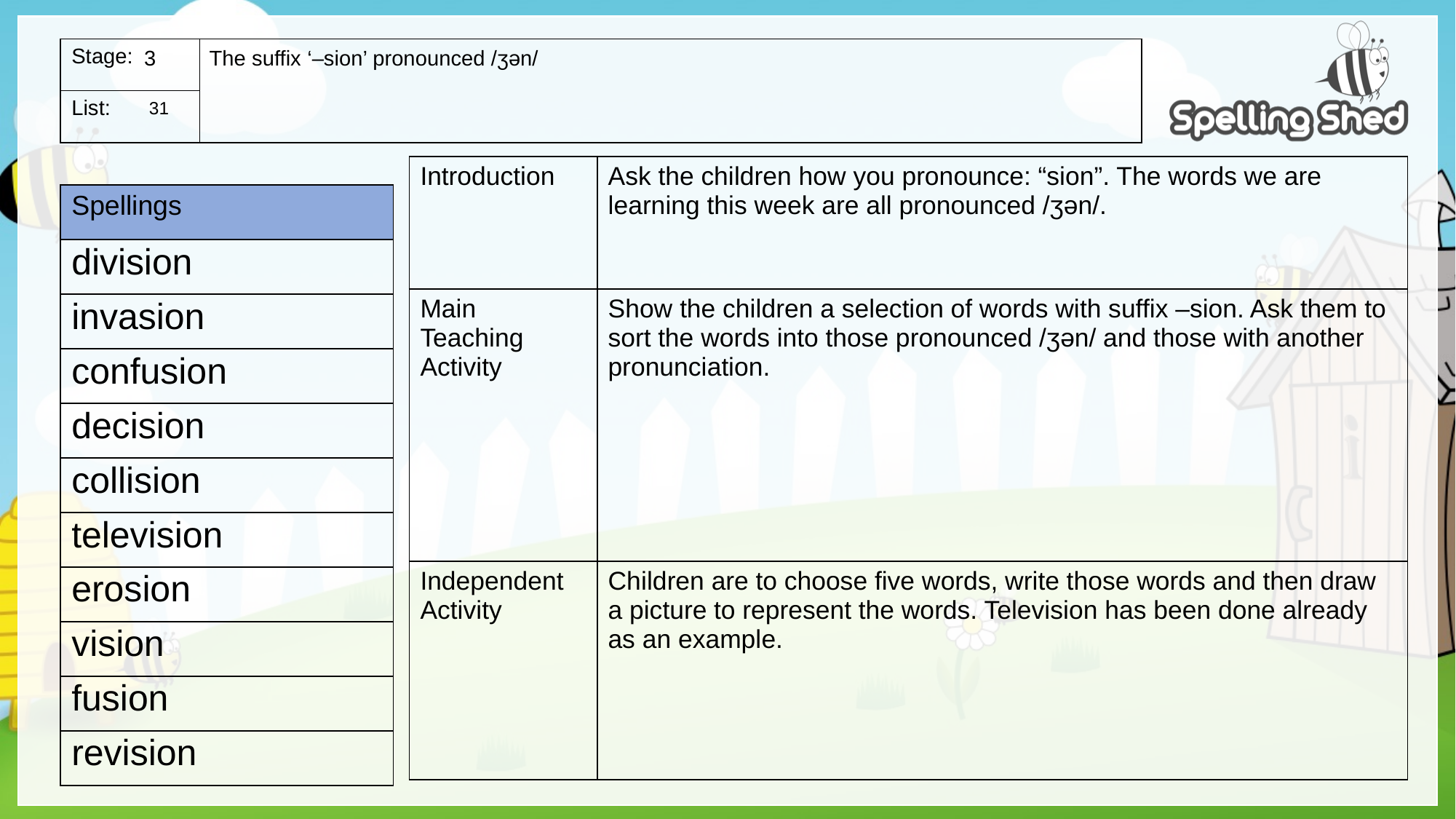

The suffix ‘–sion’ pronounced /ʒən/
3
 31
| Introduction | Ask the children how you pronounce: “sion”. The words we are learning this week are all pronounced /ʒən/. |
| --- | --- |
| Main Teaching Activity | Show the children a selection of words with suffix –sion. Ask them to sort the words into those pronounced /ʒən/ and those with another pronunciation. |
| Independent Activity | Children are to choose five words, write those words and then draw a picture to represent the words. Television has been done already as an example. |
division
invasion
confusion
decision
collision
television
erosion
vision
fusion
revision